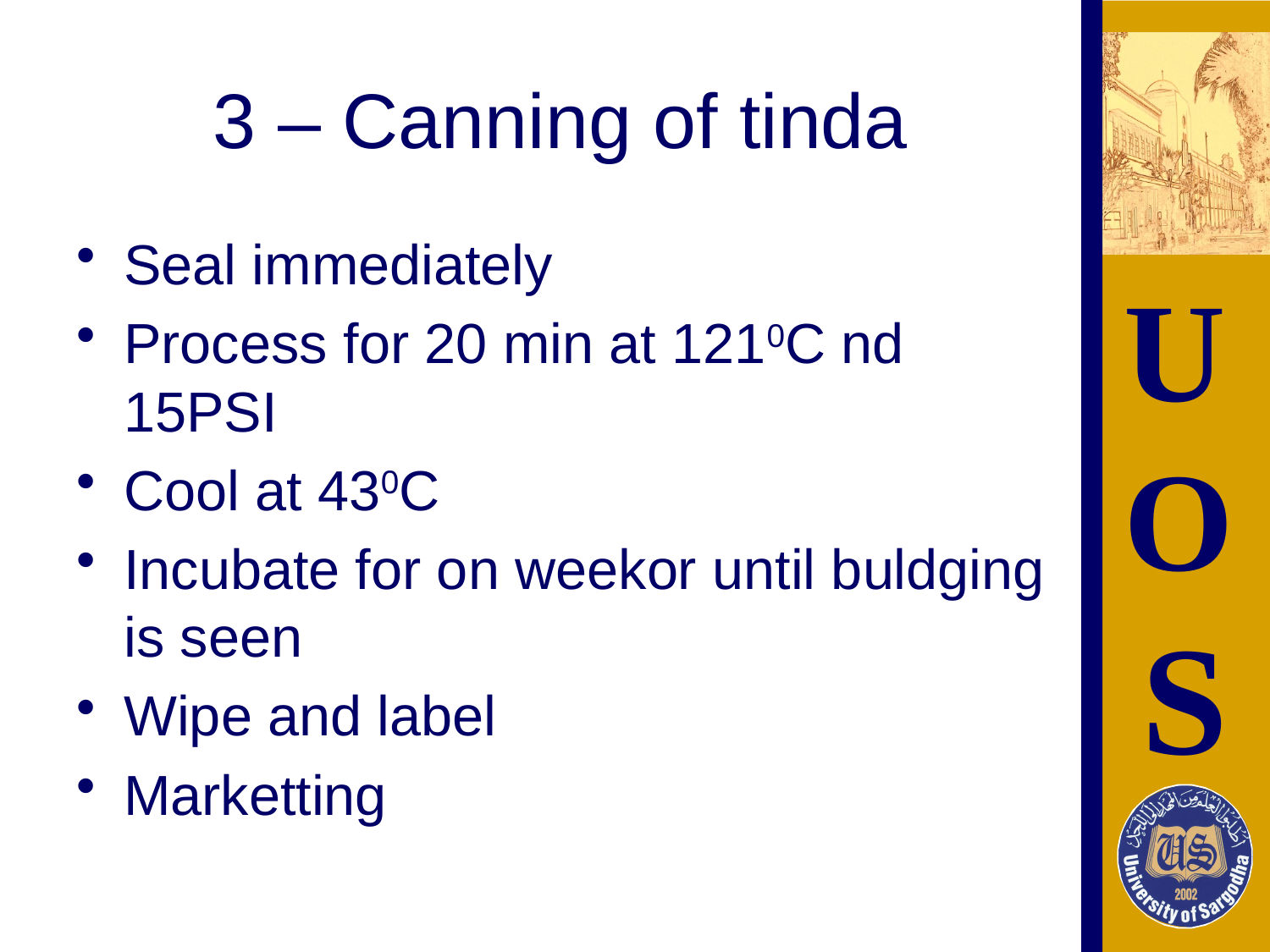

# 3 – Canning of tinda
Seal immediately
Process for 20 min at 1210C nd 15PSI
Cool at 430C
Incubate for on weekor until buldging is seen
Wipe and label
Marketting